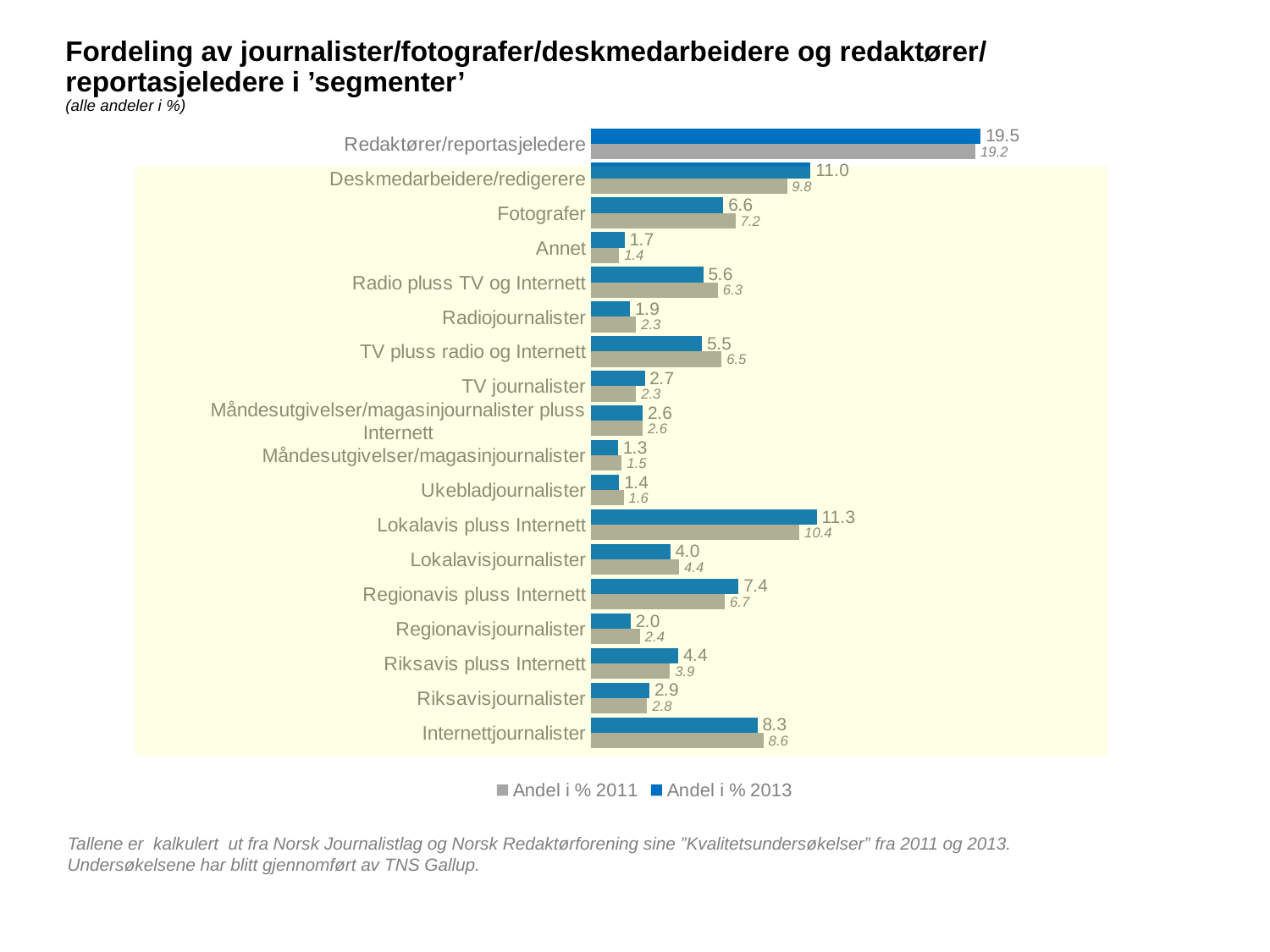

# Fordeling av journalister/fotografer/deskmedarbeidere og redaktører/ reportasjeledere i ’segmenter’ (alle andeler i %)

### Chart

| Category | Andel i % 2013 | Andel i % 2011 |
|---|---|---|
| Redaktører/reportasjeledere | 19.46390496497106 | 19.2 |
| Deskmedarbeidere/redigerere | 10.96558026195553 | 9.784735812133073 |
| Fotografer | 6.609808102345416 | 7.208088714938031 |
| Annet | 1.675296984465428 | 1.4024787997390735 |
| Radio pluss TV og Internett | 5.604629911666159 | 6.3274624918460525 |
| Radiojournalister | 1.949436491014316 | 2.2504892367906066 |
| TV pluss radio og Internett | 5.543710021321962 | 6.523157208088714 |
| TV journalister | 2.6804751751446845 | 2.2504892367906066 |
| Måndesutgivelser/magasinjournalister pluss Internett | 2.589095339628388 | 2.576647097195042 |
| Måndesutgivelser/magasinjournalister | 1.3402375875723425 | 1.532941943900848 |
| Ukebladjournalister | 1.4011574779165399 | 1.6307893020221784 |
| Lokalavis pluss Internett | 11.270179713676514 | 10.4044357469015 |
| Lokalavisjournalister | 3.9597928723728297 | 4.403131115459884 |
| Regionavis pluss Internett | 7.371306731647883 | 6.6862361382909326 |
| Regionavisjournalister | 1.9798964361864149 | 2.446183953033268 |
| Riksavis pluss Internett | 4.355772159610113 | 3.9465101108936724 |
| Riksavisjournalister | 2.9241547365214746 | 2.804957599478147 |
| Internettjournalister | 8.315565031982947 | 8.610567514677104 |
Tallene er  kalkulert  ut fra Norsk Journalistlag og Norsk Redaktørforening sine ”Kvalitetsundersøkelser” fra 2011 og 2013.  Undersøkelsene har blitt gjennomført av TNS Gallup.